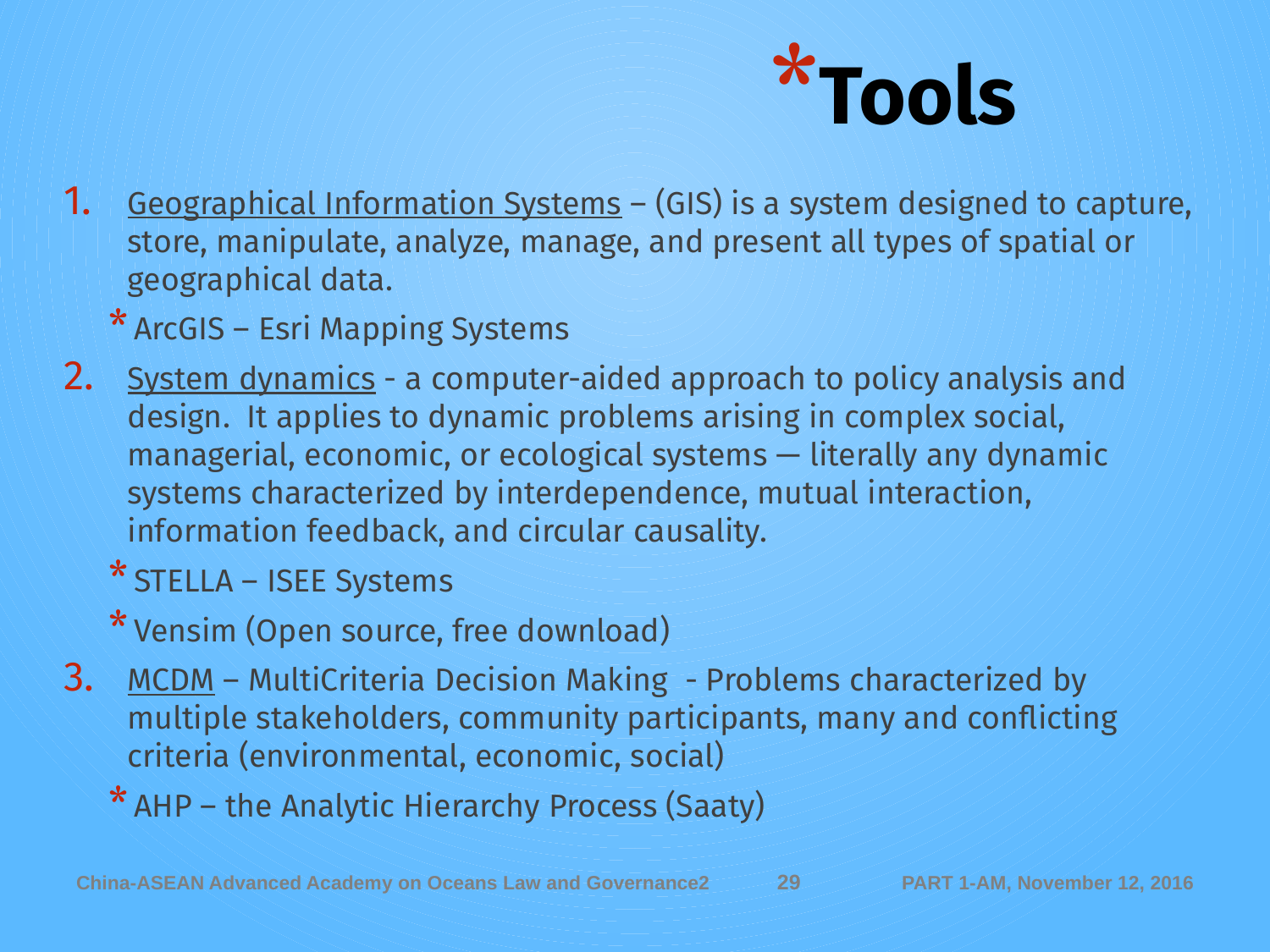

# Tools
Geographical Information Systems – (GIS) is a system designed to capture, store, manipulate, analyze, manage, and present all types of spatial or geographical data.
ArcGIS – Esri Mapping Systems
System dynamics - a computer-aided approach to policy analysis and design.  It applies to dynamic problems arising in complex social, managerial, economic, or ecological systems — literally any dynamic systems characterized by interdependence, mutual interaction, information feedback, and circular causality.
STELLA – ISEE Systems
Vensim (Open source, free download)
MCDM – MultiCriteria Decision Making  - Problems characterized by multiple stakeholders, community participants, many and conflicting criteria (environmental, economic, social)
AHP – the Analytic Hierarchy Process (Saaty)
29
China-ASEAN Advanced Academy on Oceans Law and Governance2
PART 1-AM, November 12, 2016